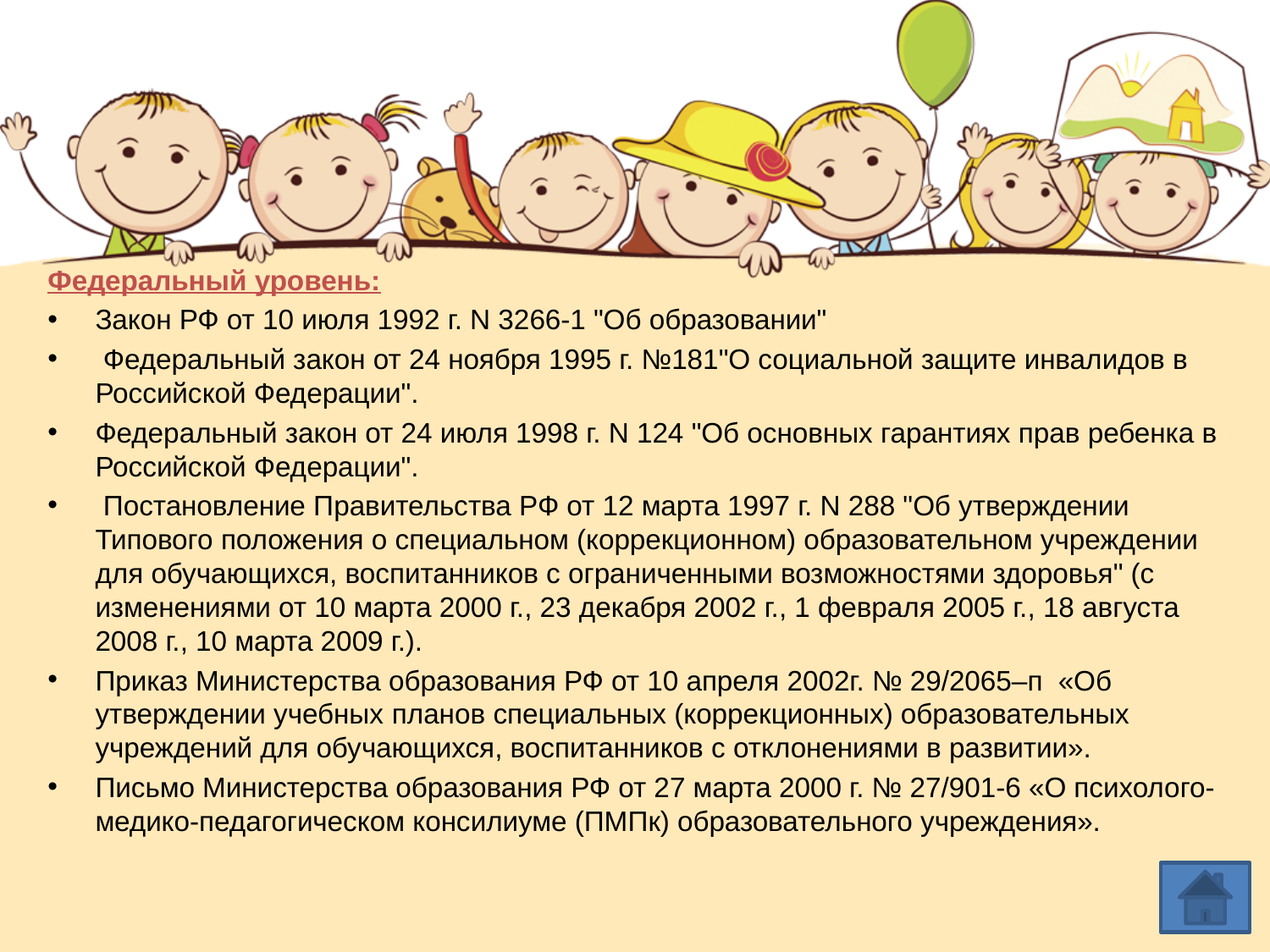

Федеральный уровень:
Закон РФ от 10 июля 1992 г. N 3266-1 "Об образовании"
 Федеральный закон от 24 ноября 1995 г. №181"О социальной защите инвалидов в Российской Федерации".
Федеральный закон от 24 июля 1998 г. N 124 "Об основных гарантиях прав ребенка в Российской Федерации".
 Постановление Правительства РФ от 12 марта 1997 г. N 288 "Об утверждении Типового положения о специальном (коррекционном) образовательном учреждении для обучающихся, воспитанников с ограниченными возможностями здоровья" (с изменениями от 10 марта 2000 г., 23 декабря 2002 г., 1 февраля 2005 г., 18 августа 2008 г., 10 марта 2009 г.).
Приказ Министерства образования РФ от 10 апреля 2002г. № 29/2065–п  «Об утверждении учебных планов специальных (коррекционных) образовательных учреждений для обучающихся, воспитанников с отклонениями в развитии».
Письмо Министерства образования РФ от 27 марта 2000 г. № 27/901-6 «О психолого-медико-педагогическом консилиуме (ПМПк) образовательного учреждения».